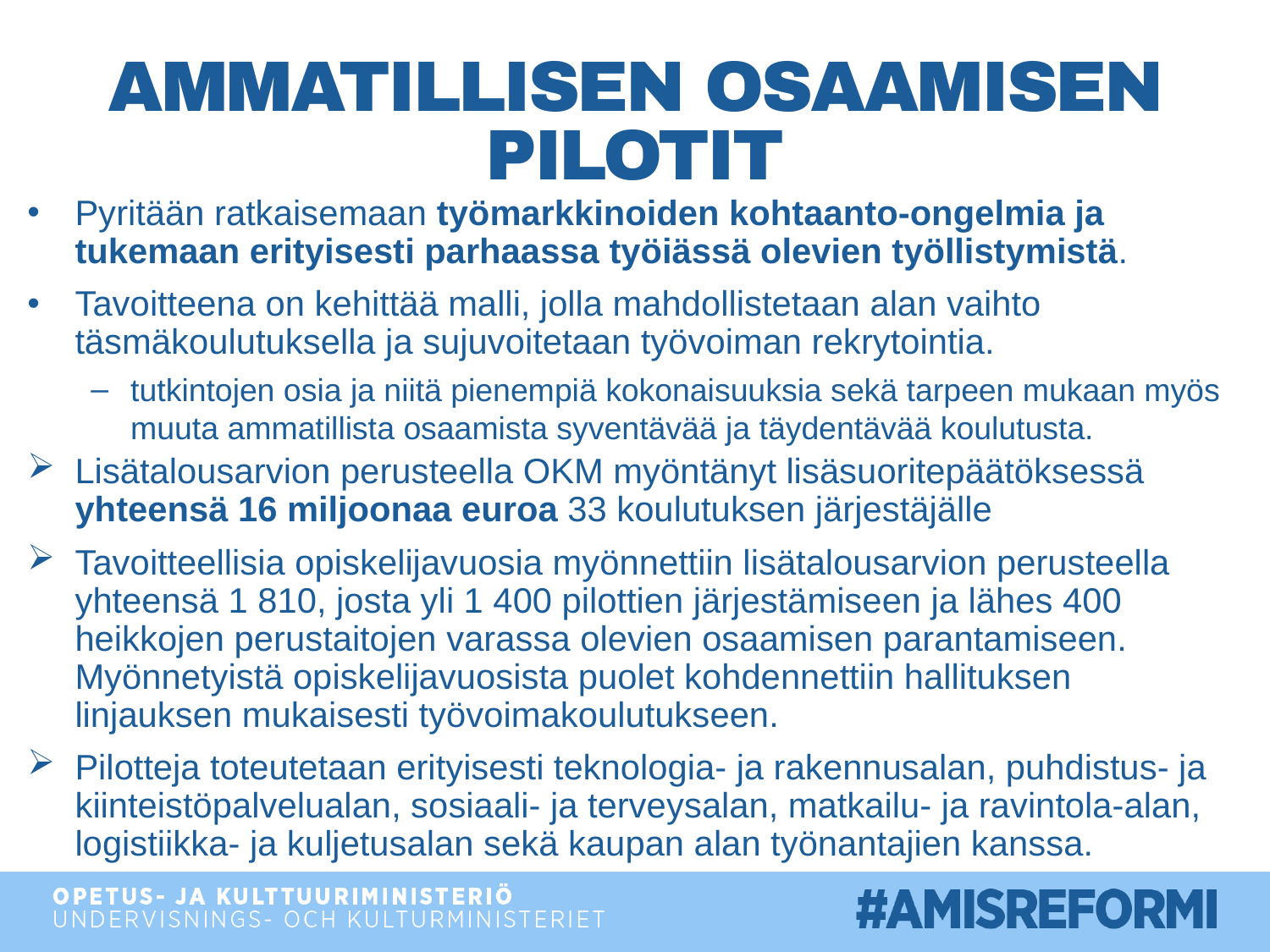

# AMMATILLISEN OSAAMISEN PILOTIT
Pyritään ratkaisemaan työmarkkinoiden kohtaanto-ongelmia ja tukemaan erityisesti parhaassa työiässä olevien työllistymistä.
Tavoitteena on kehittää malli, jolla mahdollistetaan alan vaihto täsmäkoulutuksella ja sujuvoitetaan työvoiman rekrytointia.
tutkintojen osia ja niitä pienempiä kokonaisuuksia sekä tarpeen mukaan myös muuta ammatillista osaamista syventävää ja täydentävää koulutusta.
Lisätalousarvion perusteella OKM myöntänyt lisäsuoritepäätöksessä yhteensä 16 miljoonaa euroa 33 koulutuksen järjestäjälle
Tavoitteellisia opiskelijavuosia myönnettiin lisätalousarvion perusteella yhteensä 1 810, josta yli 1 400 pilottien järjestämiseen ja lähes 400 heikkojen perustaitojen varassa olevien osaamisen parantamiseen. Myönnetyistä opiskelijavuosista puolet kohdennettiin hallituksen linjauksen mukaisesti työvoimakoulutukseen.
Pilotteja toteutetaan erityisesti teknologia- ja rakennusalan, puhdistus- ja kiinteistöpalvelualan, sosiaali- ja terveysalan, matkailu- ja ravintola-alan, logistiikka- ja kuljetusalan sekä kaupan alan työnantajien kanssa.